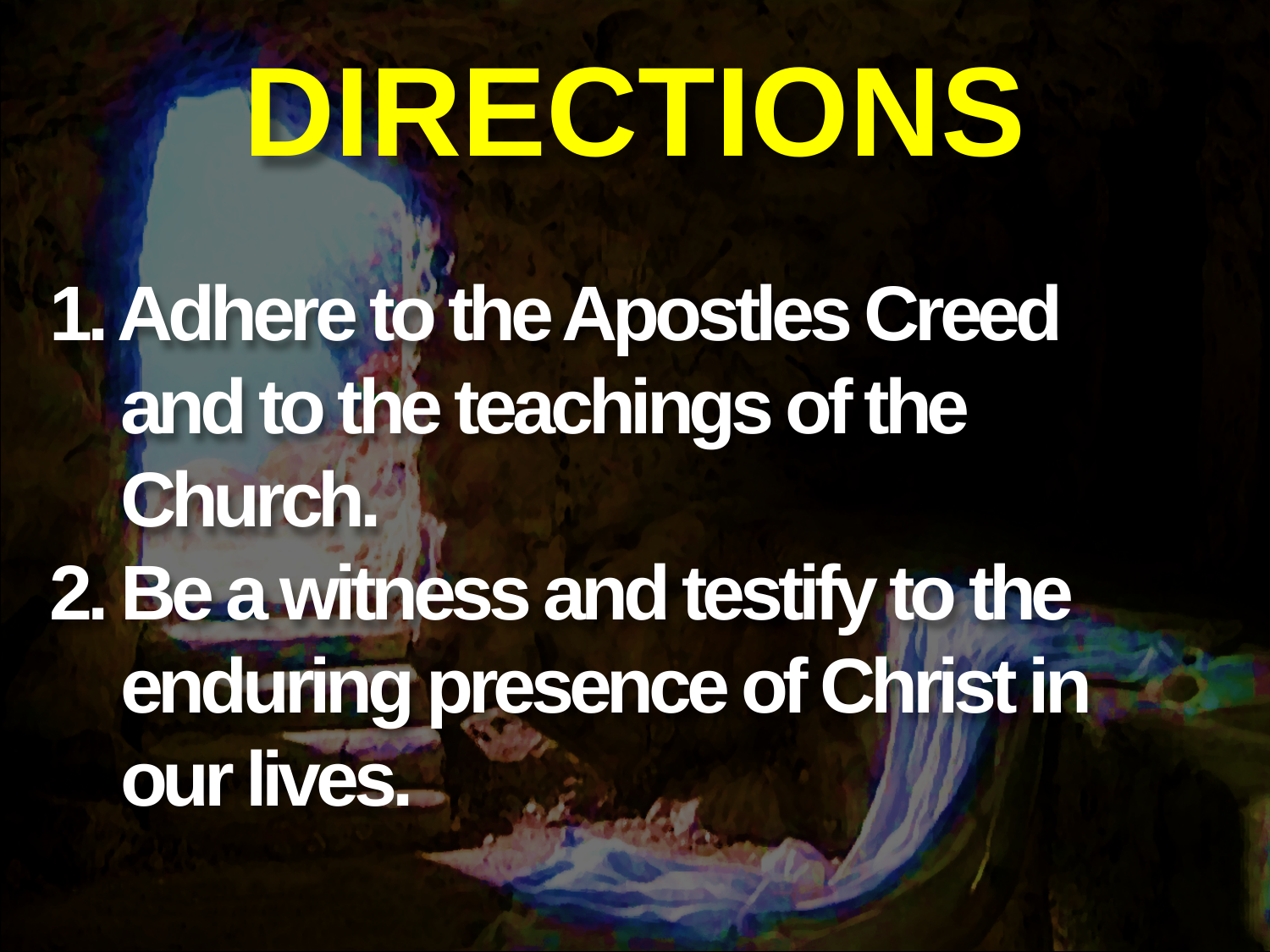

# DIRECTIONS
1. Adhere to the Apostles Creed
    and to the teachings of the
    Church.
2. Be a witness and testify to the
    enduring presence of Christ in
    our lives.